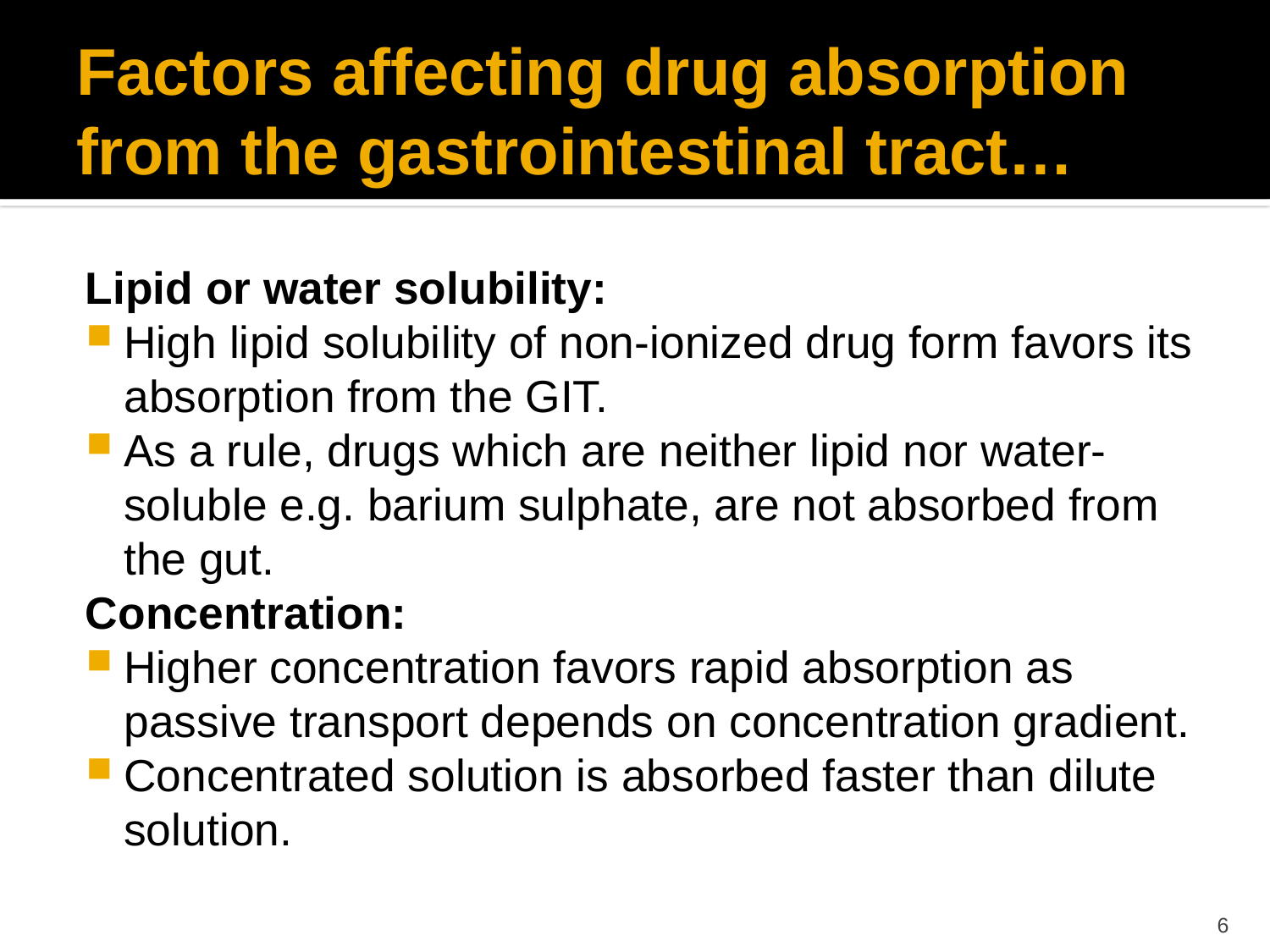

# Factors affecting drug absorption from the gastrointestinal tract…
Lipid or water solubility:
High lipid solubility of non-ionized drug form favors its absorption from the GIT.
As a rule, drugs which are neither lipid nor water-soluble e.g. barium sulphate, are not absorbed from the gut.
Concentration:
Higher concentration favors rapid absorption as passive transport depends on concentration gradient.
Concentrated solution is absorbed faster than dilute solution.
6